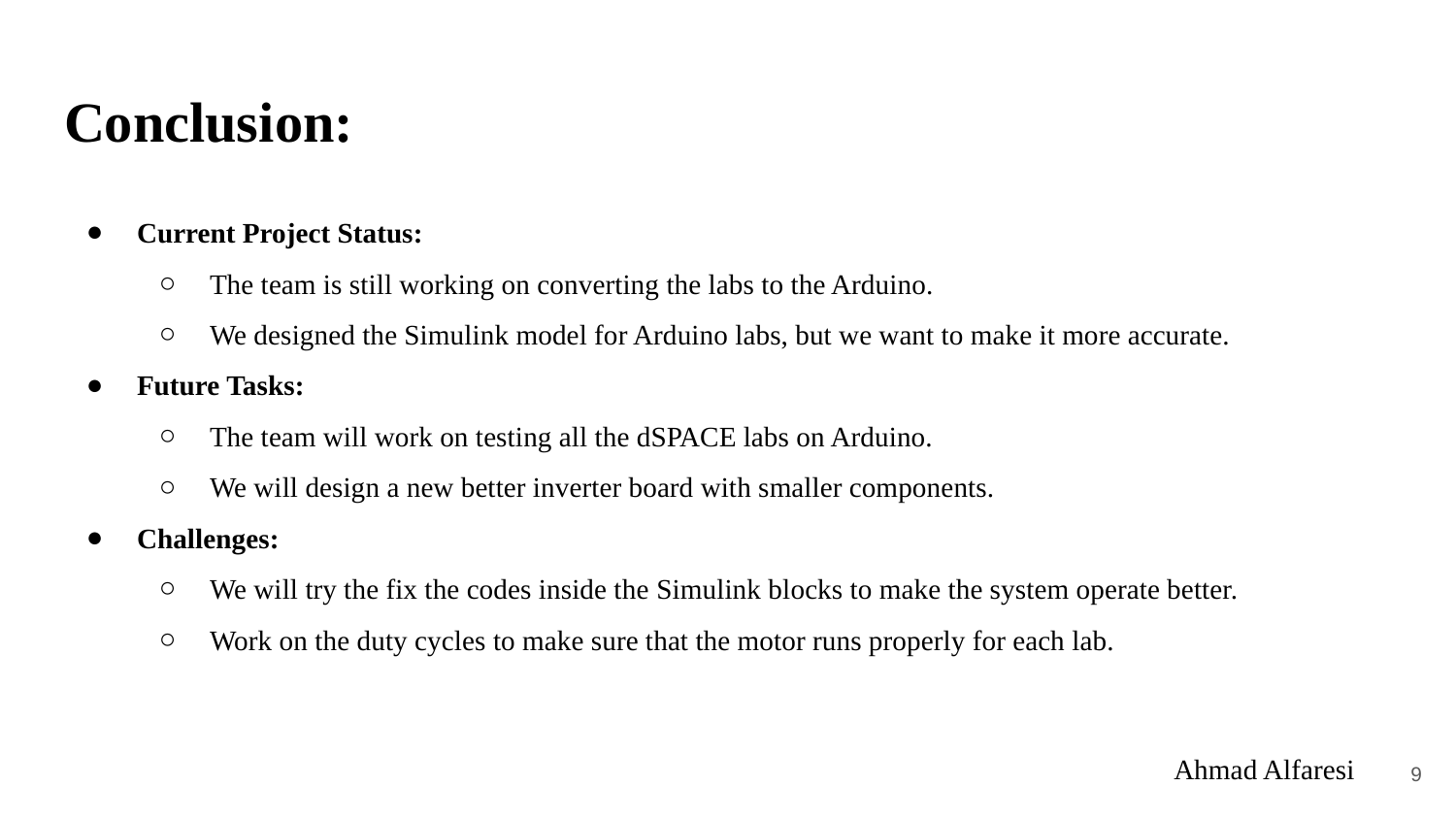

# Conclusion:
Current Project Status:
The team is still working on converting the labs to the Arduino.
We designed the Simulink model for Arduino labs, but we want to make it more accurate.
Future Tasks:
The team will work on testing all the dSPACE labs on Arduino.
We will design a new better inverter board with smaller components.
Challenges:
We will try the fix the codes inside the Simulink blocks to make the system operate better.
Work on the duty cycles to make sure that the motor runs properly for each lab.

Ahmad Alfaresi
9